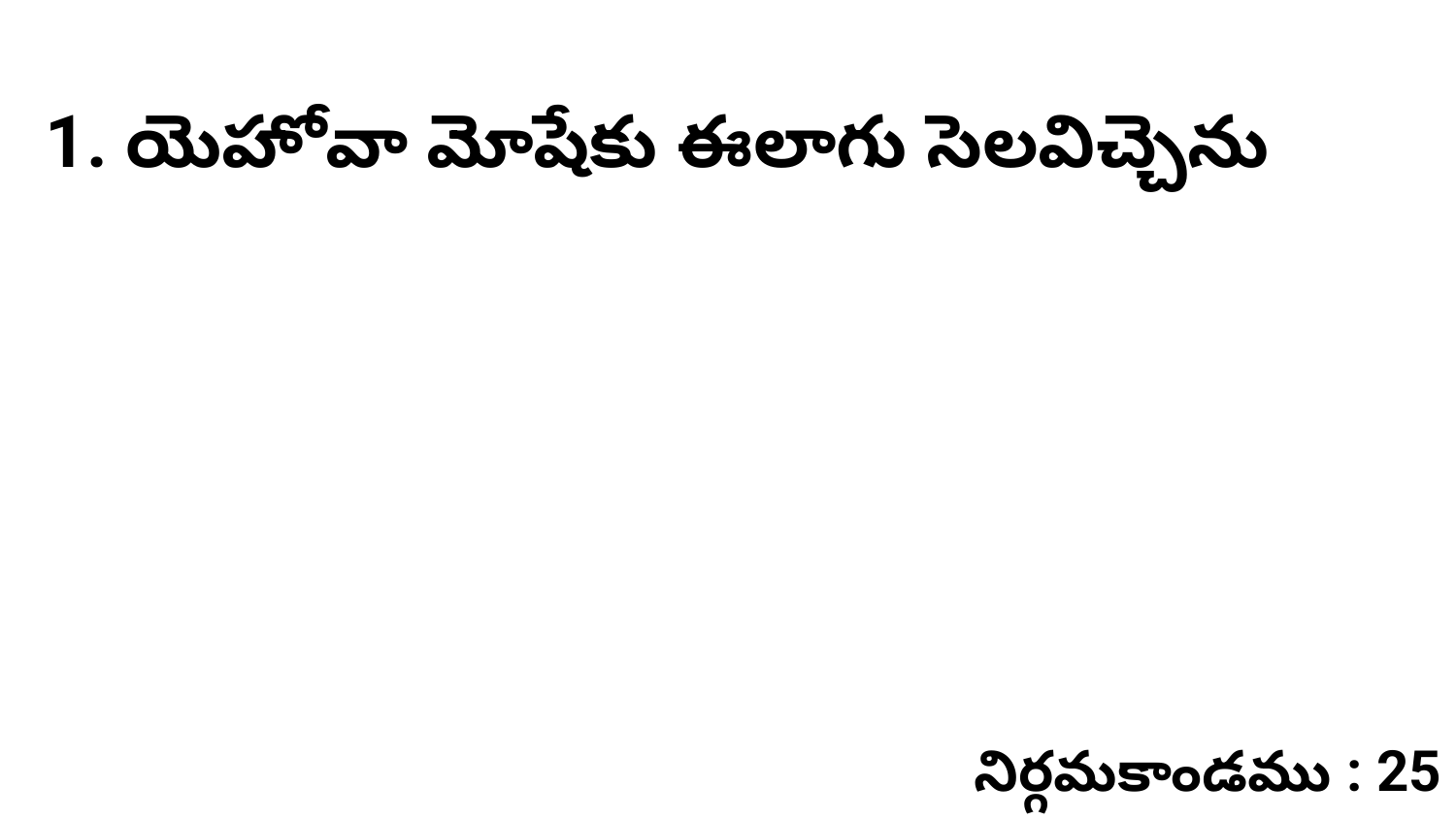

1. యెహోవా మోషేకు ఈలాగు సెలవిచ్చెను
నిర్గమకాండము : 25